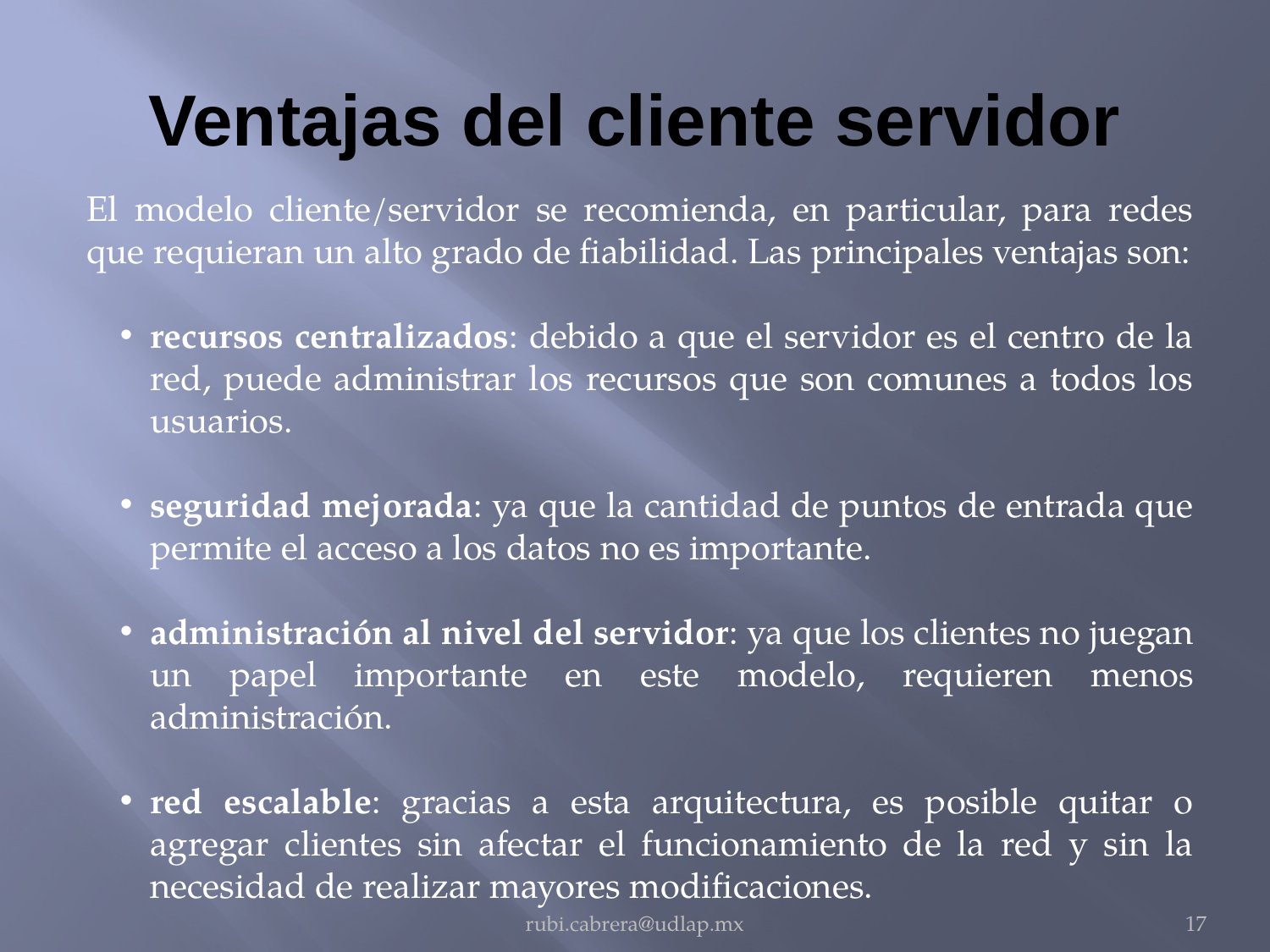

# Ventajas del cliente servidor
El modelo cliente/servidor se recomienda, en particular, para redes que requieran un alto grado de fiabilidad. Las principales ventajas son:

recursos centralizados: debido a que el servidor es el centro de la red, puede administrar los recursos que son comunes a todos los usuarios.

seguridad mejorada: ya que la cantidad de puntos de entrada que permite el acceso a los datos no es importante.

administración al nivel del servidor: ya que los clientes no juegan un papel importante en este modelo, requieren menos administración.

red escalable: gracias a esta arquitectura, es posible quitar o agregar clientes sin afectar el funcionamiento de la red y sin la necesidad de realizar mayores modificaciones.
rubi.cabrera@udlap.mx
17